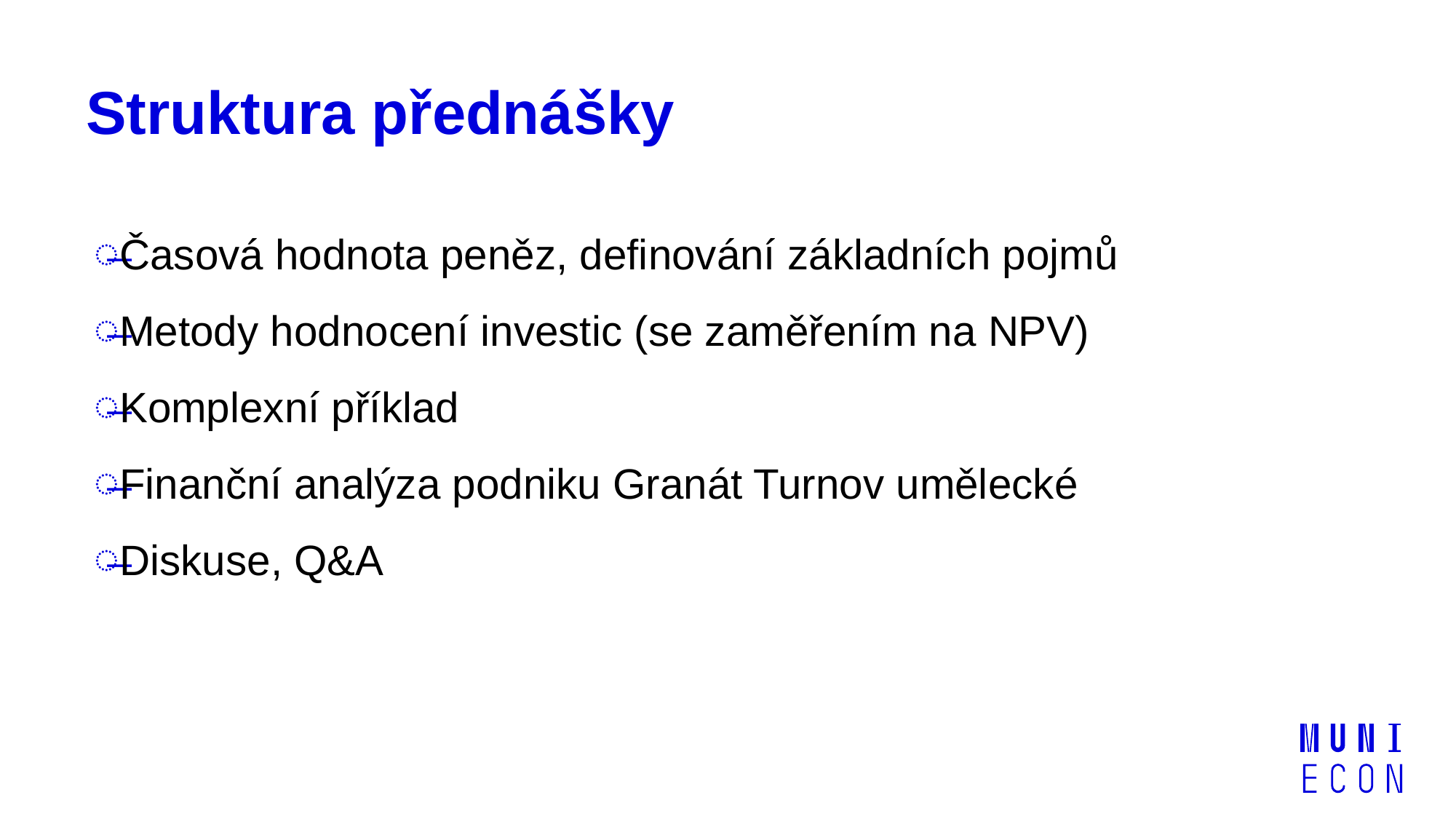

# Struktura přednášky
Časová hodnota peněz, definování základních pojmů
Metody hodnocení investic (se zaměřením na NPV)
Komplexní příklad
Finanční analýza podniku Granát Turnov umělecké
Diskuse, Q&A